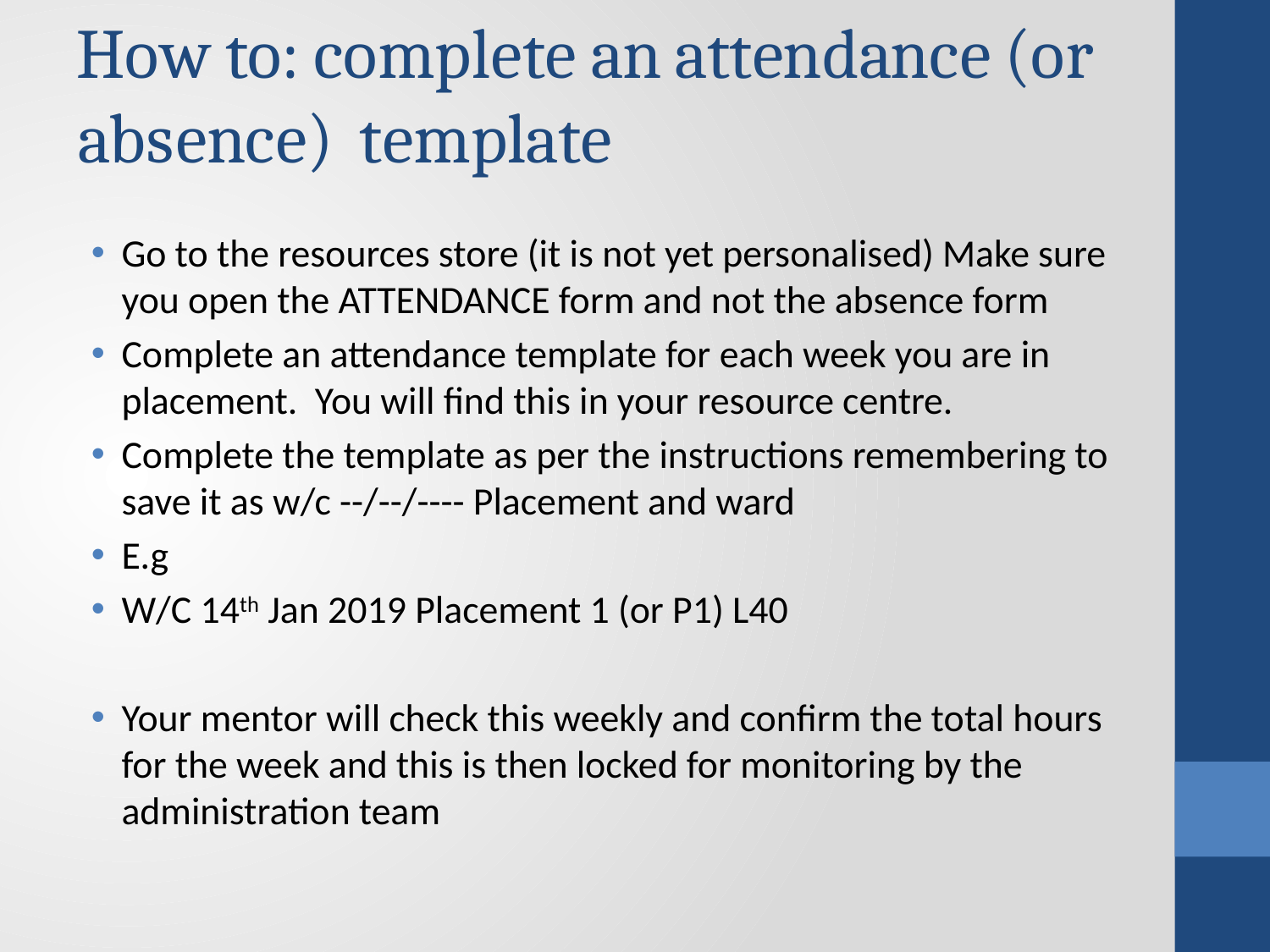

# How to: complete an attendance (or absence)  template
Go to the resources store (it is not yet personalised) Make sure you open the ATTENDANCE form and not the absence form
Complete an attendance template for each week you are in placement.  You will find this in your resource centre.
Complete the template as per the instructions remembering to save it as w/c --/--/---- Placement and ward
E.g
W/C 14th Jan 2019 Placement 1 (or P1) L40

Your mentor will check this weekly and confirm the total hours for the week and this is then locked for monitoring by the administration team